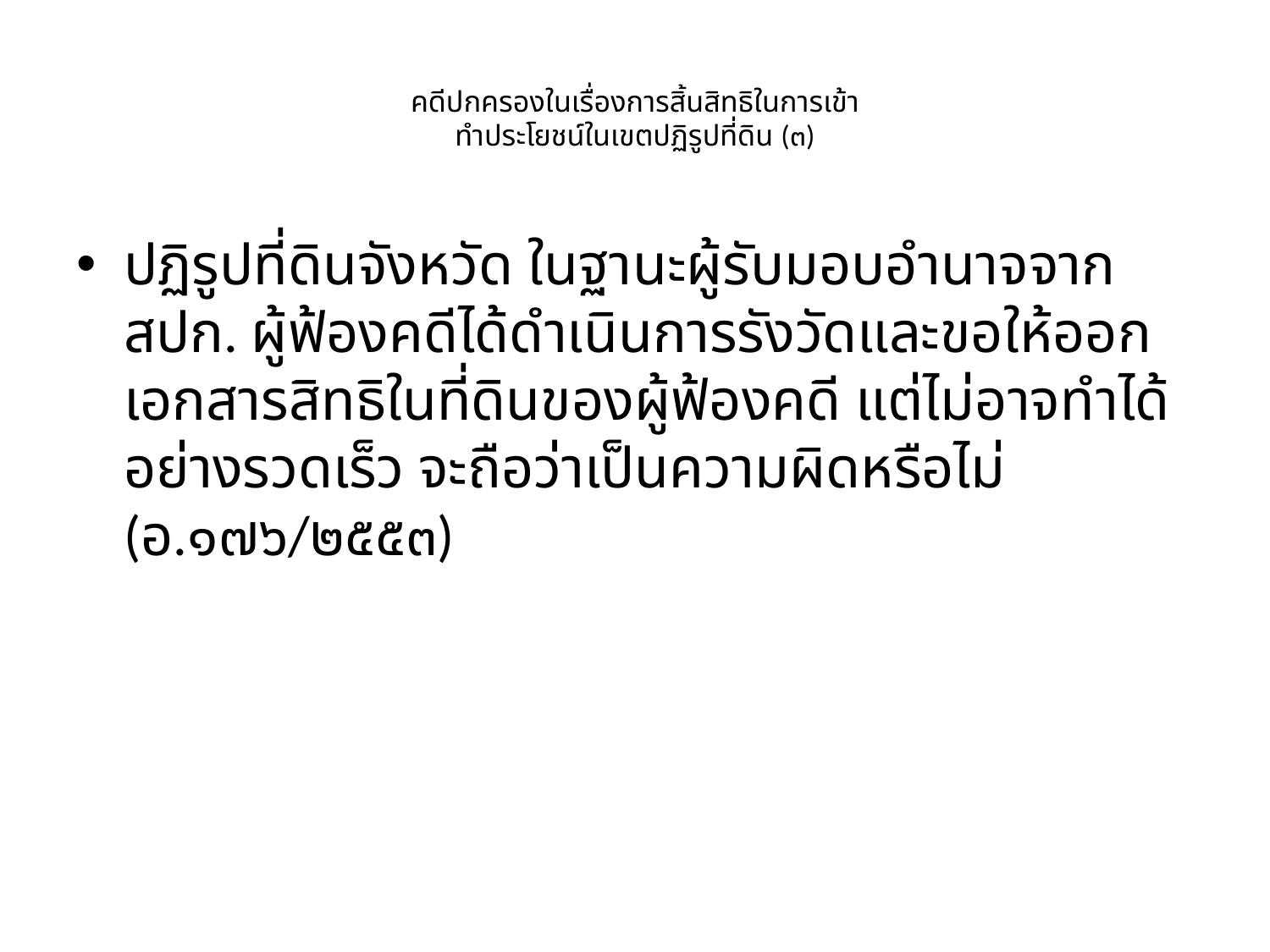

# คดีปกครองในเรื่องการสิ้นสิทธิในการเข้า ทำประโยชน์ในเขตปฏิรูปที่ดิน (๓)
ปฏิรูปที่ดินจังหวัด ในฐานะผู้รับมอบอำนาจจาก สปก. ผู้ฟ้องคดีได้ดำเนินการรังวัดและขอให้ออกเอกสารสิทธิในที่ดินของผู้ฟ้องคดี แต่ไม่อาจทำได้อย่างรวดเร็ว จะถือว่าเป็นความผิดหรือไม่ (อ.๑๗๖/๒๕๕๓)